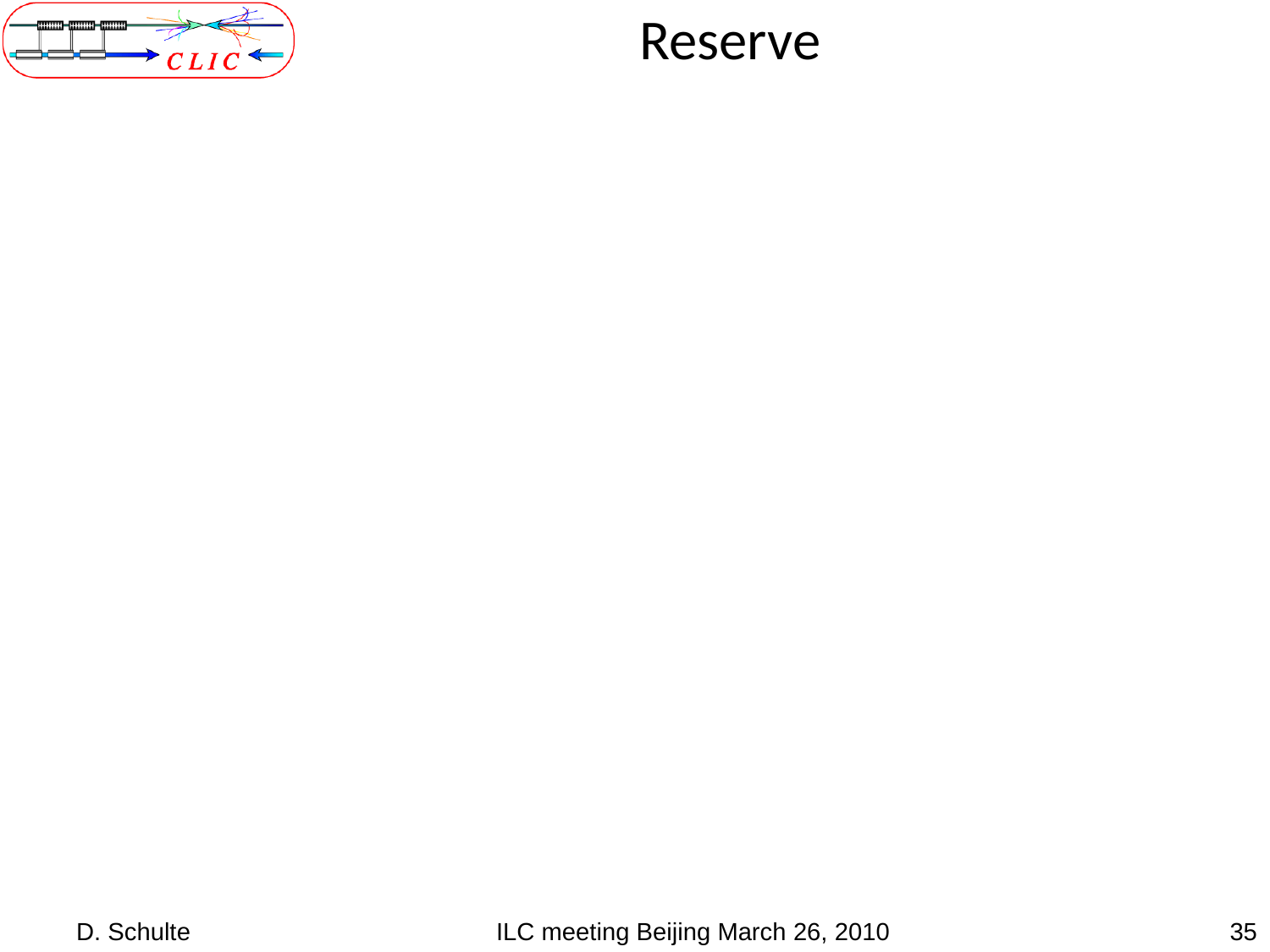

# Reserve

D. Schulte
ILC meeting Beijing March 26, 2010
35